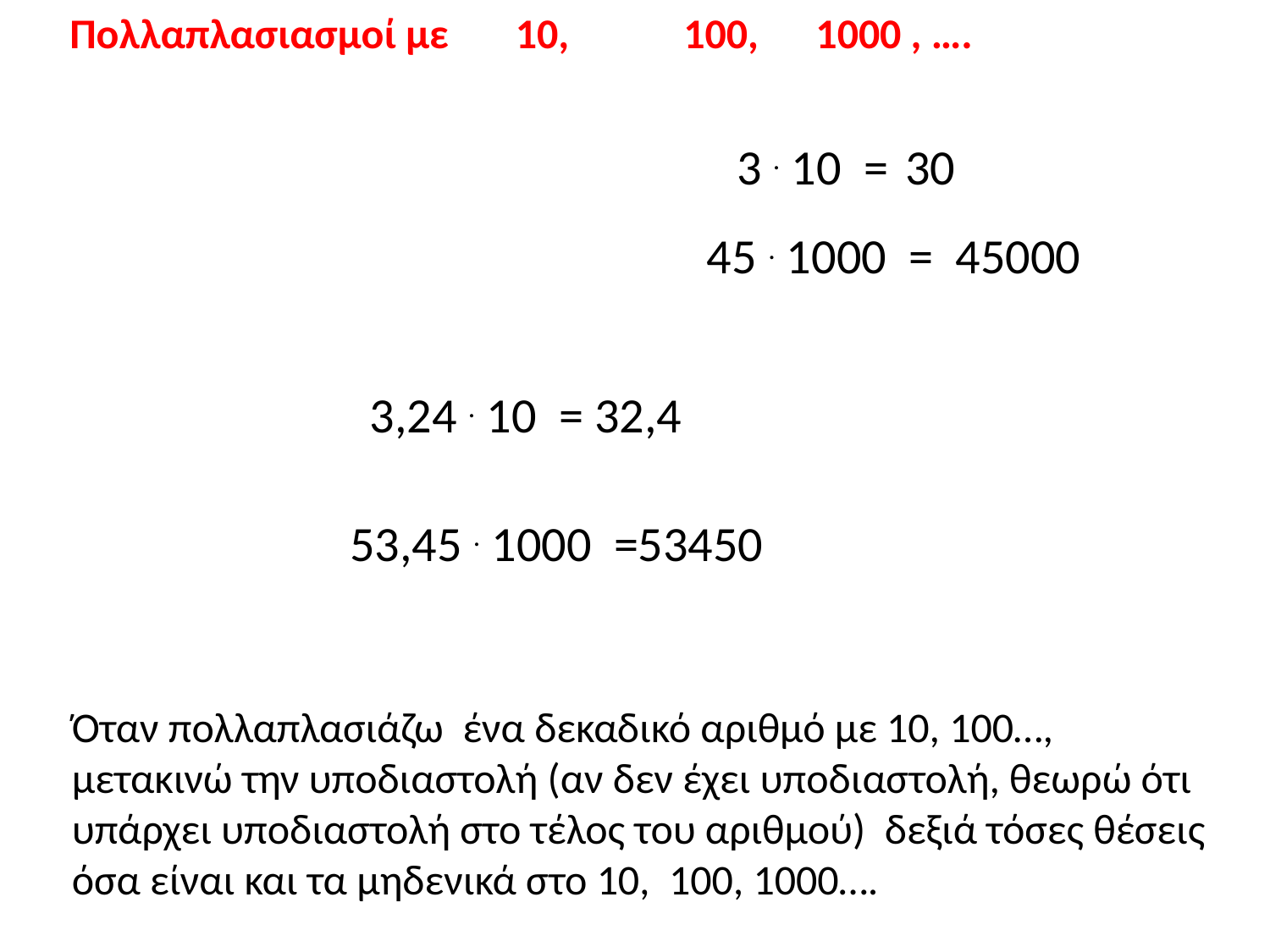

Πολλαπλασιασμοί με       10,            100,      1000 , ….
3 . 10  =
30
45 . 1000  =  45000
3,24 . 10  = 32,4
53,45 . 1000  =53450
Όταν πολλαπλασιάζω  ένα δεκαδικό αριθμό με 10, 100…, μετακινώ την υποδιαστολή (αν δεν έχει υποδιαστολή, θεωρώ ότι υπάρχει υποδιαστολή στο τέλος του αριθμού)  δεξιά τόσες θέσεις όσα είναι και τα μηδενικά στο 10,  100, 1000….